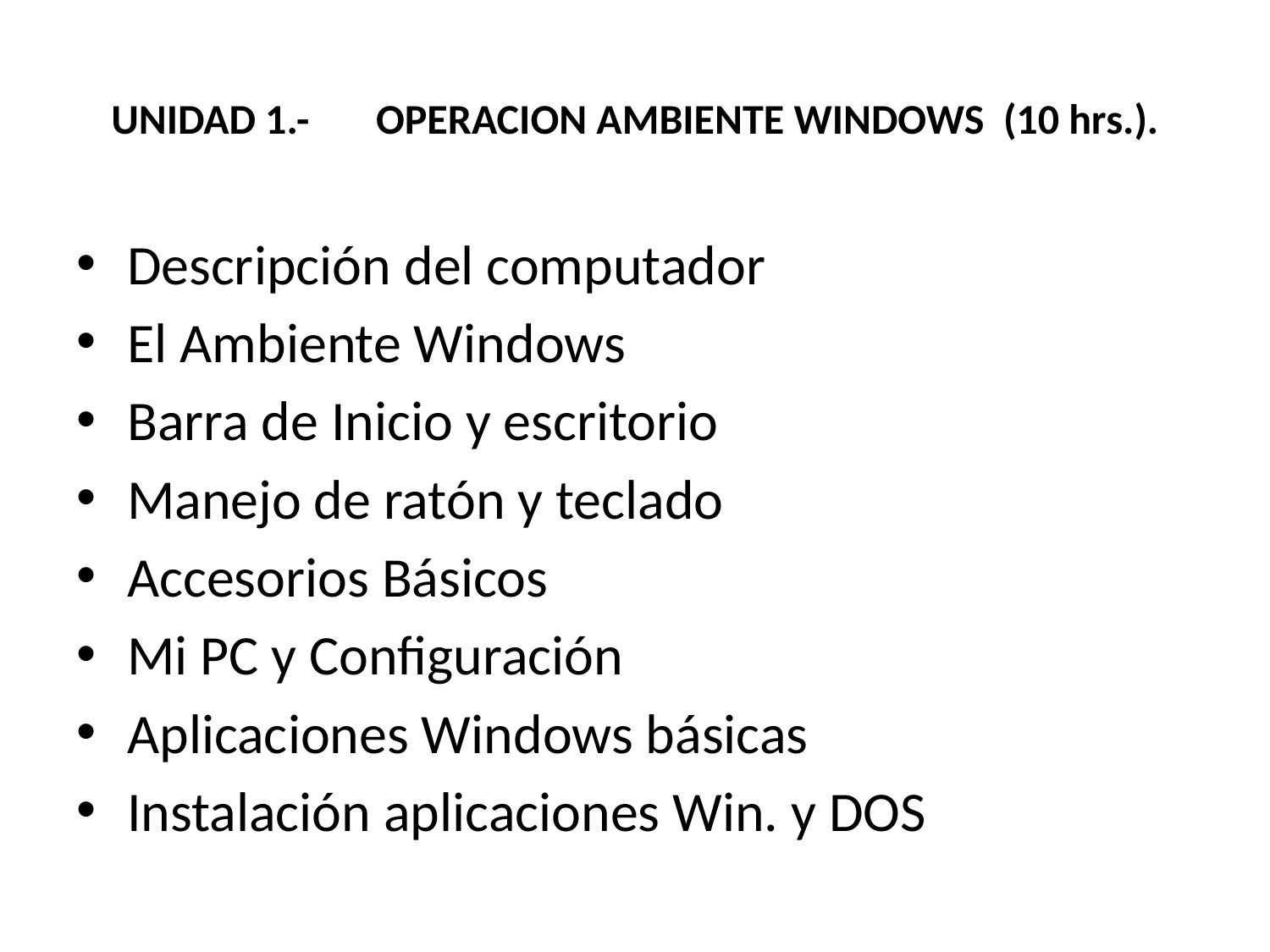

# UNIDAD 1.-       OPERACION AMBIENTE WINDOWS  (10 hrs.).
Descripción del computador
El Ambiente Windows
Barra de Inicio y escritorio
Manejo de ratón y teclado
Accesorios Básicos
Mi PC y Configuración
Aplicaciones Windows básicas
Instalación aplicaciones Win. y DOS